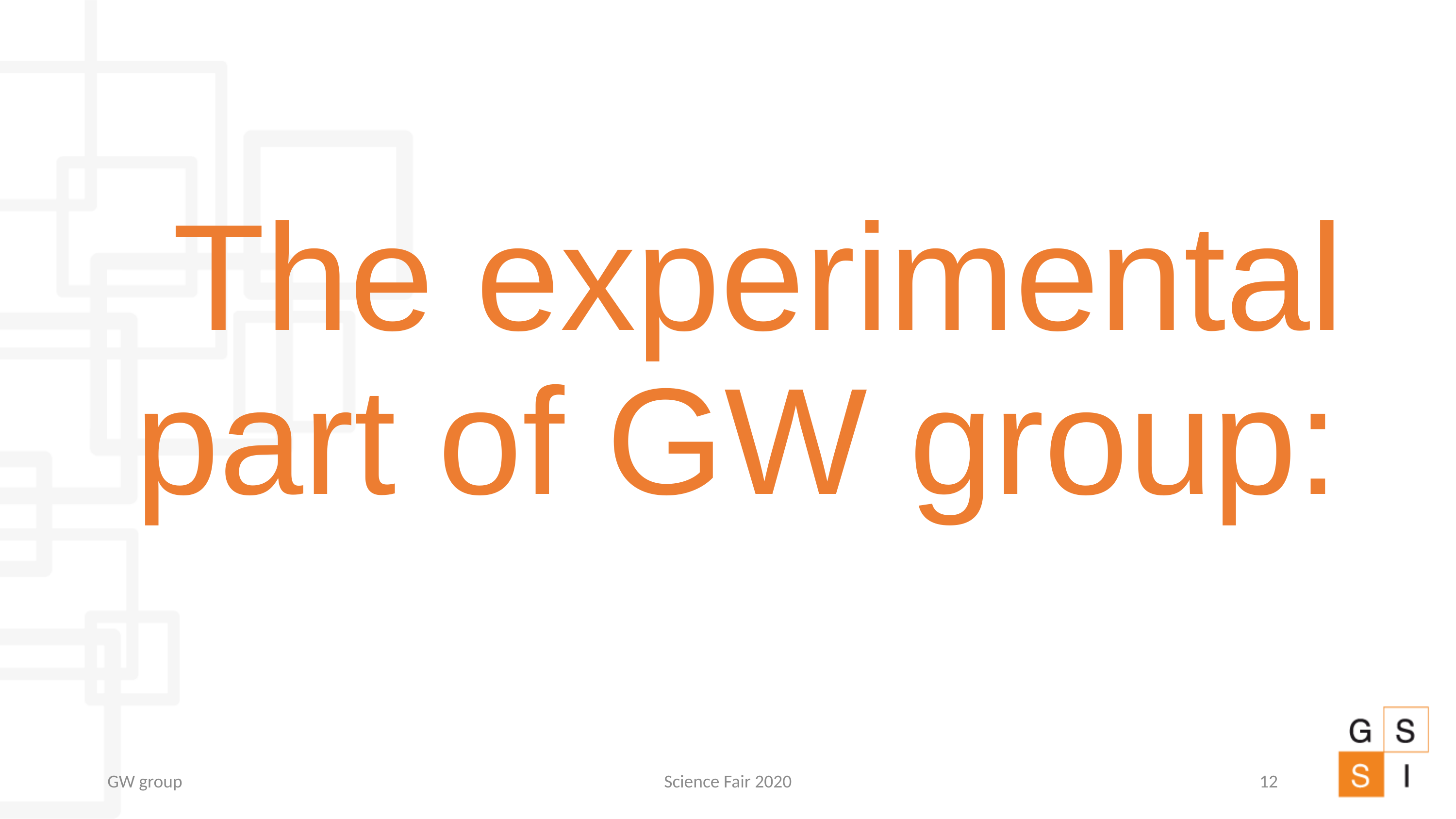

The experimental part of GW group:
GW group
Science Fair 2020
12